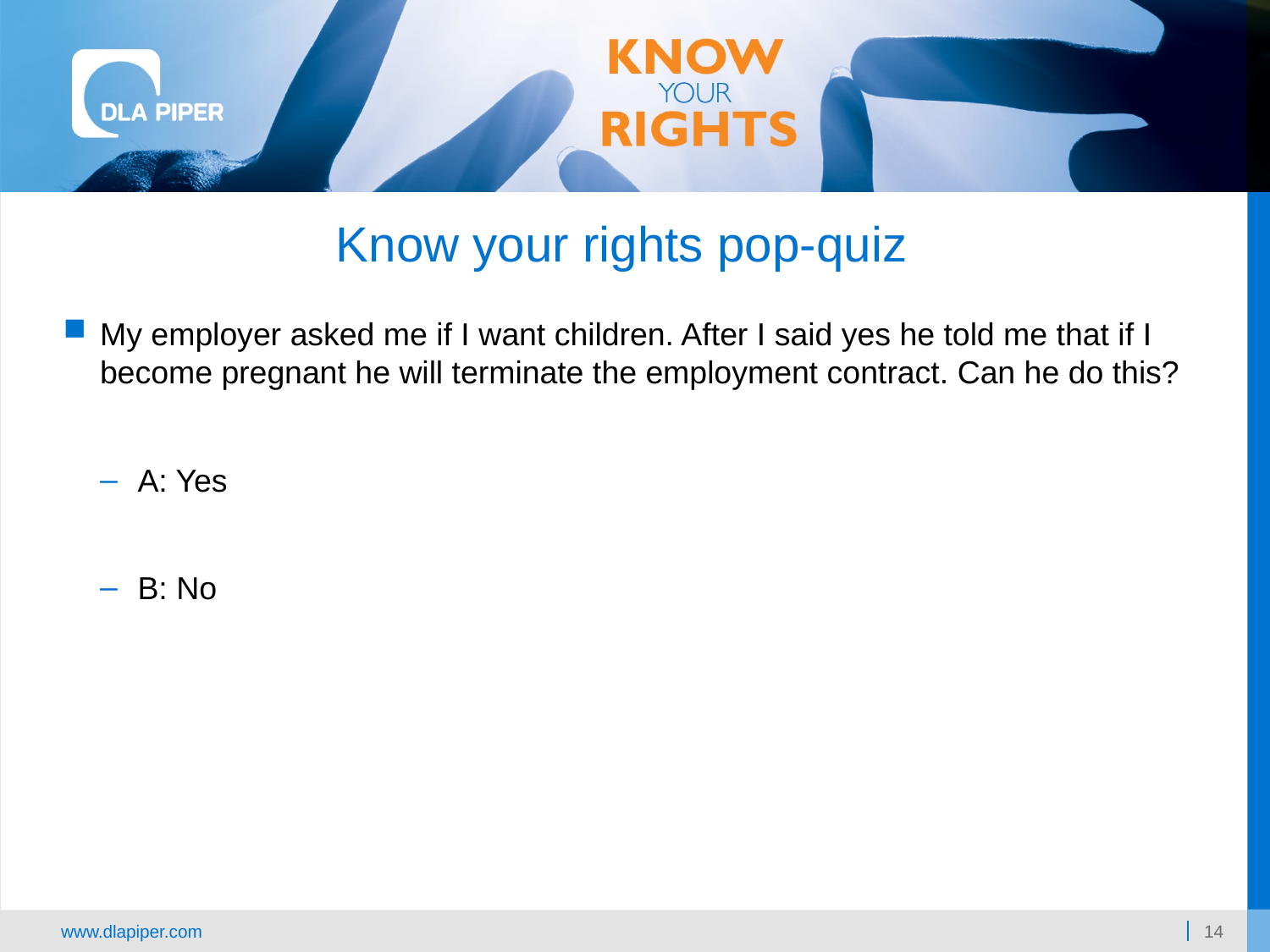

Know your rights pop-quiz

My employer asked me if I want children. After I said yes he told me that if I become pregnant he will terminate the employment contract. Can he do this?

A: Yes

B: No